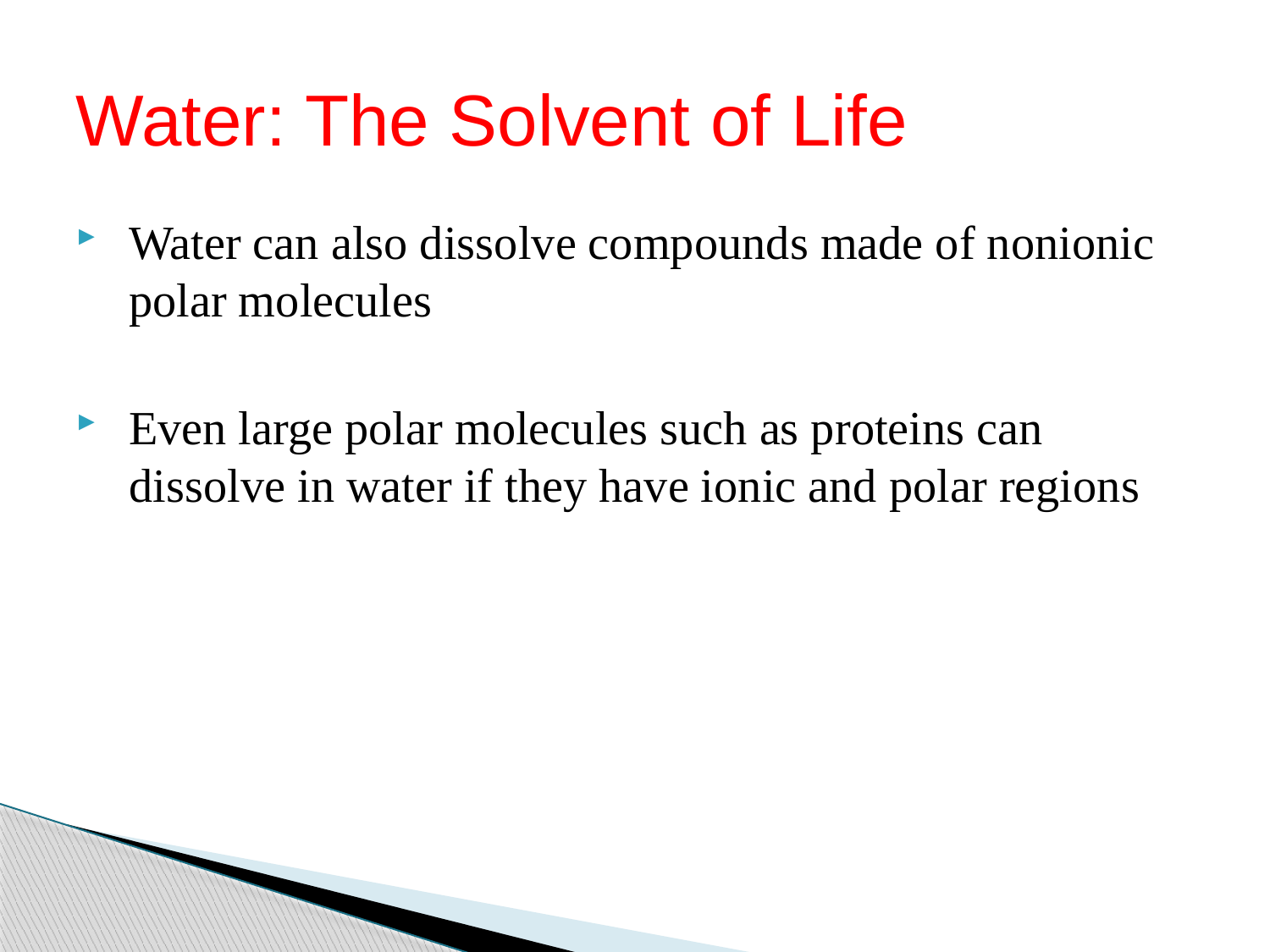

# Water: The Solvent of Life
Water can also dissolve compounds made of nonionic polar molecules

Even large polar molecules such as proteins can dissolve in water if they have ionic and polar regions